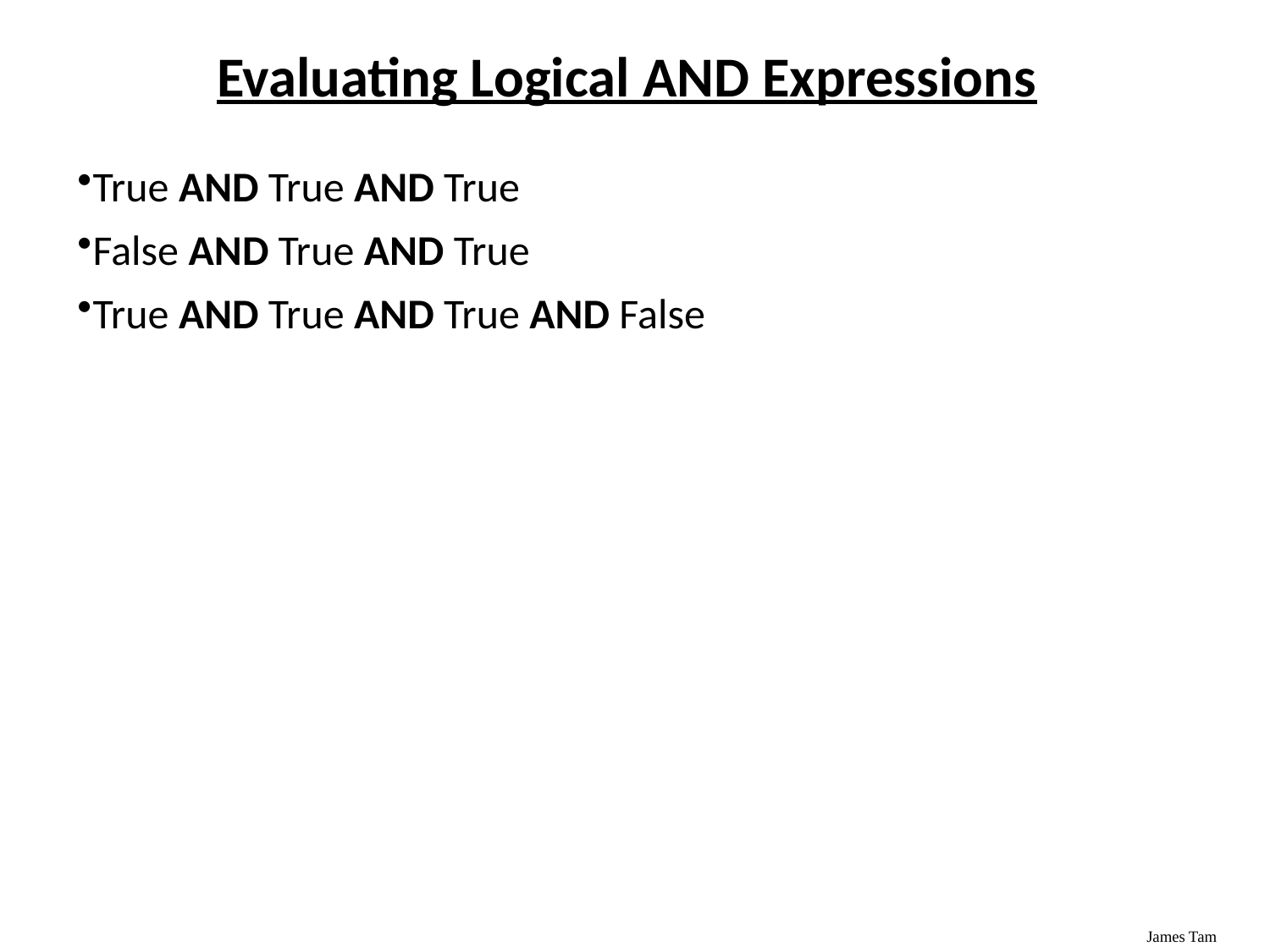

Evaluating Logical AND Expressions
True AND True AND True
False AND True AND True
True AND True AND True AND False